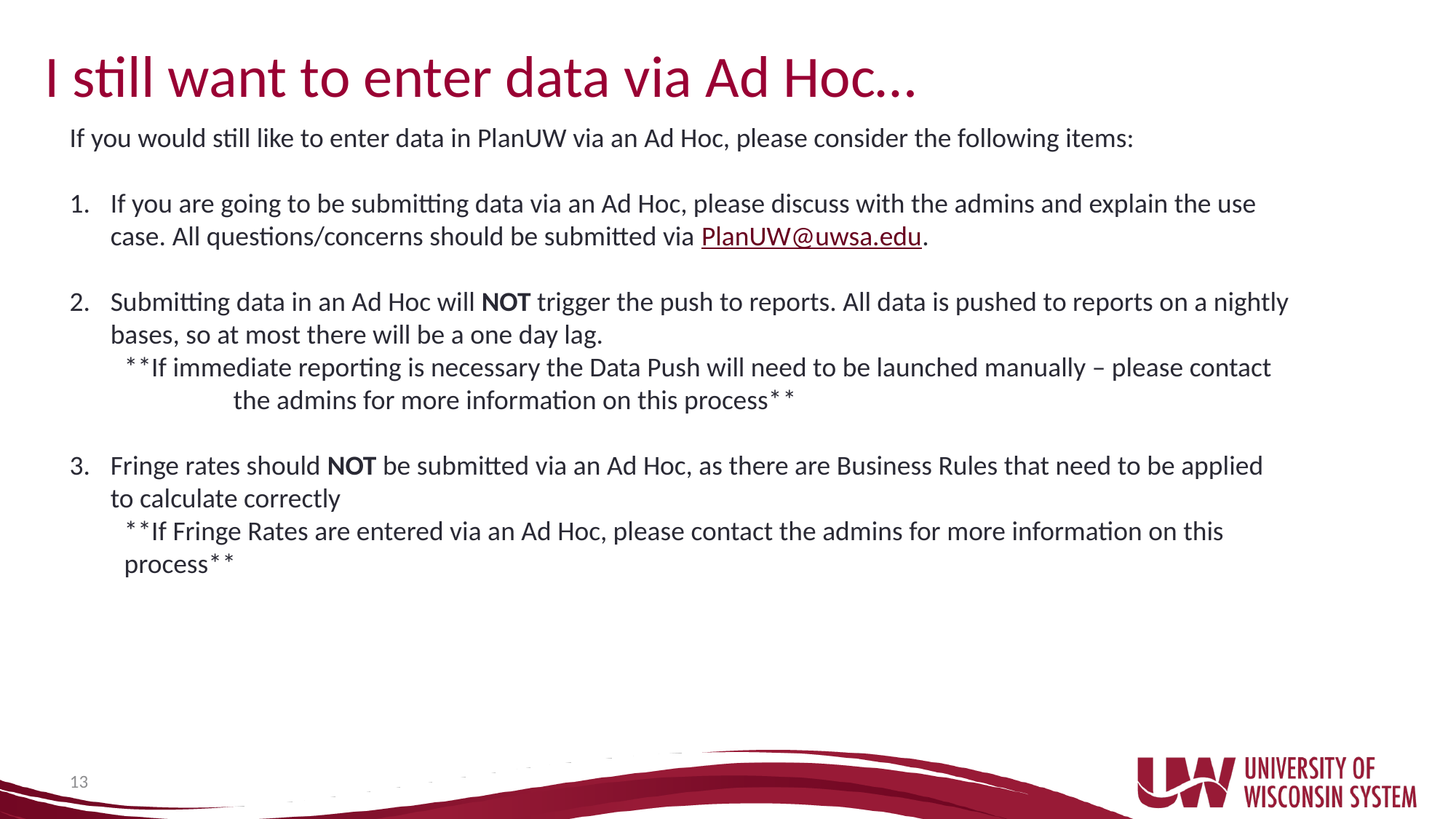

# I still want to enter data via Ad Hoc…
If you would still like to enter data in PlanUW via an Ad Hoc, please consider the following items:
​
If you are going to be submitting data via an Ad Hoc, please discuss with the admins and explain the use case. All questions/concerns should be submitted via PlanUW@uwsa.edu. ​

Submitting data in an Ad Hoc will NOT trigger the push to reports. All data is pushed to reports on a nightly bases, so at most there will be a one day lag.
**If immediate reporting is necessary the Data Push will need to be launched manually – please contact 	the admins for more information on this process*​*

Fringe rates should NOT be submitted via an Ad Hoc, as there are Business Rules that need to be applied to calculate correctly ​
**If Fringe Rates are entered via an Ad Hoc, please contact the admins for more information on this process*​*
13